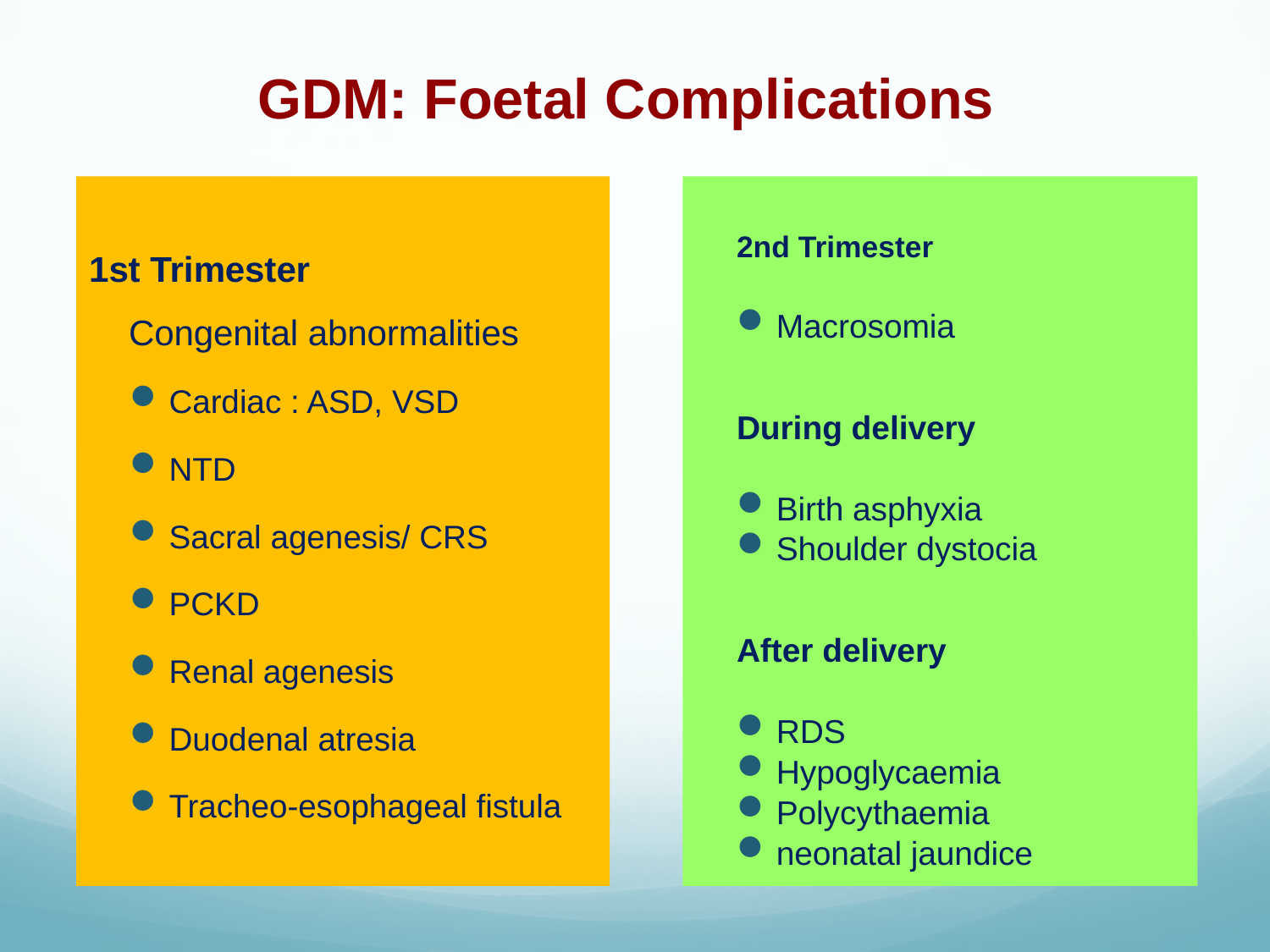

# GDM: Foetal Complications

1st Trimester
    Congenital abnormalities
Cardiac : ASD, VSD
NTD
Sacral agenesis/ CRS
PCKD
Renal agenesis
Duodenal atresia
Tracheo-esophageal fistula

2nd Trimester

Macrosomia

During delivery

Birth asphyxia
Shoulder dystocia

After delivery

RDS
Hypoglycaemia
Polycythaemia
neonatal jaundice